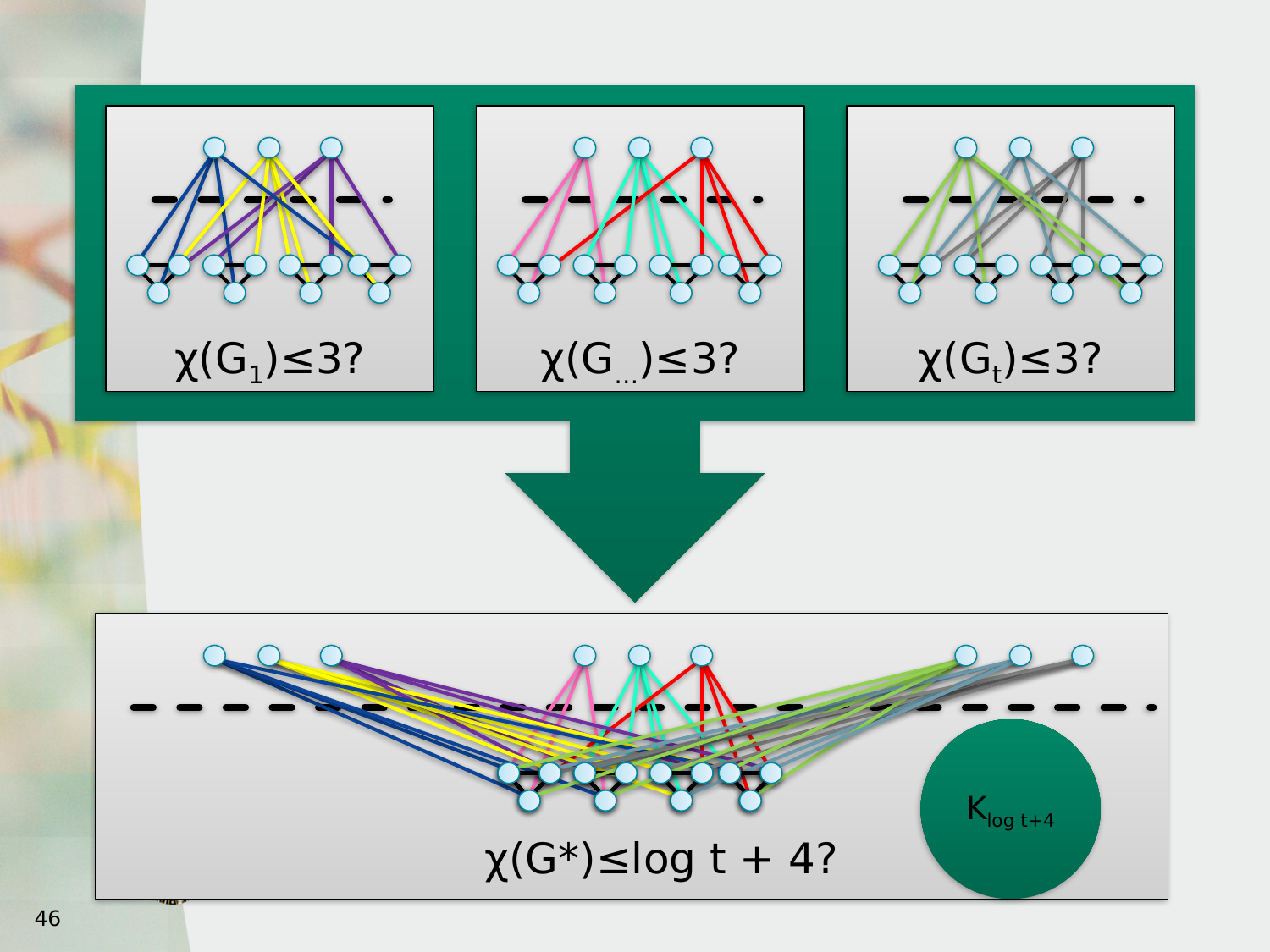

χ(G1)≤3?
χ(G…)≤3?
χ(Gt)≤3?

Klog t+4

χ(G*)≤log t + 4?